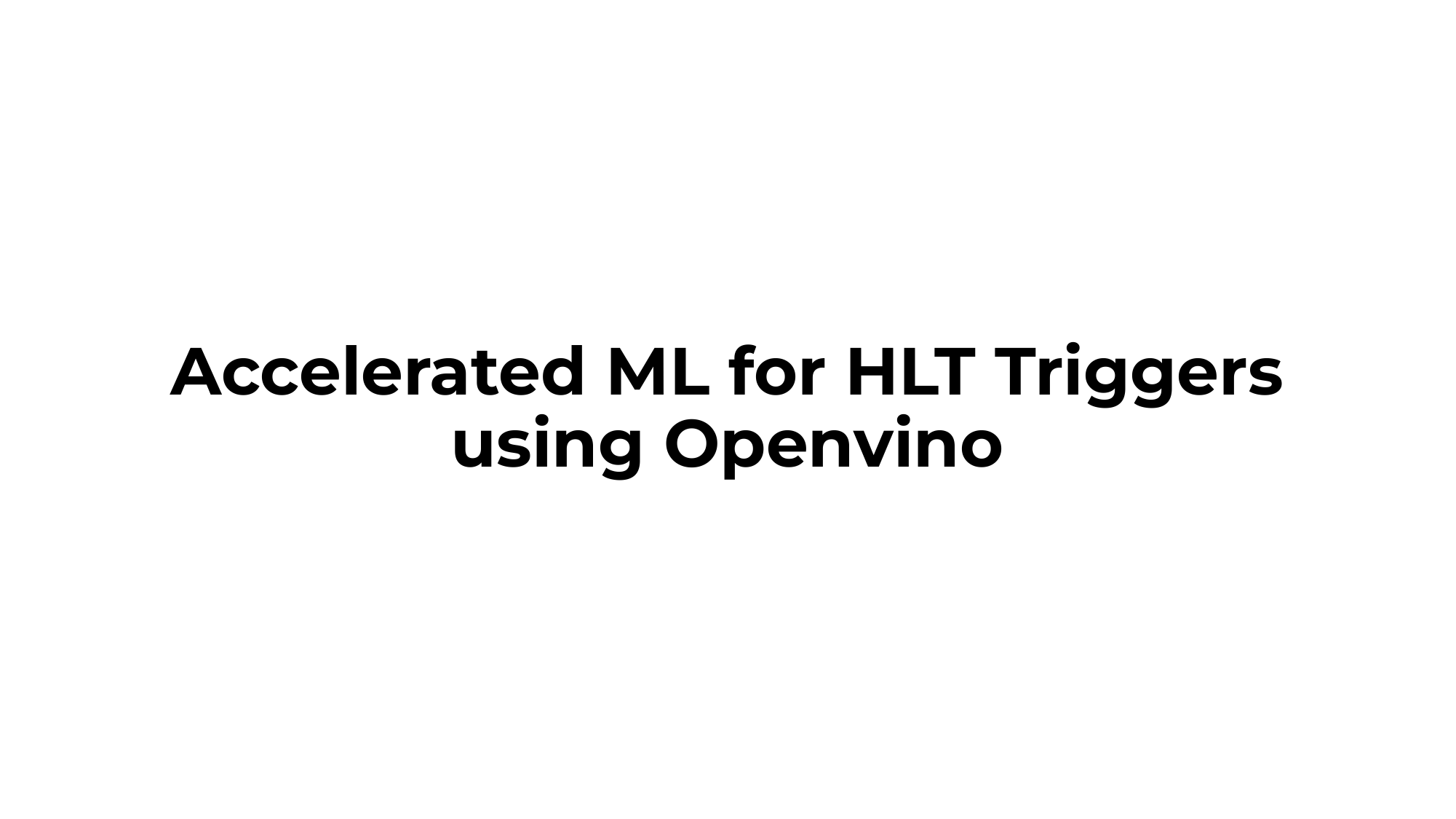

# Accelerated ML for HLT Triggers using Openvino